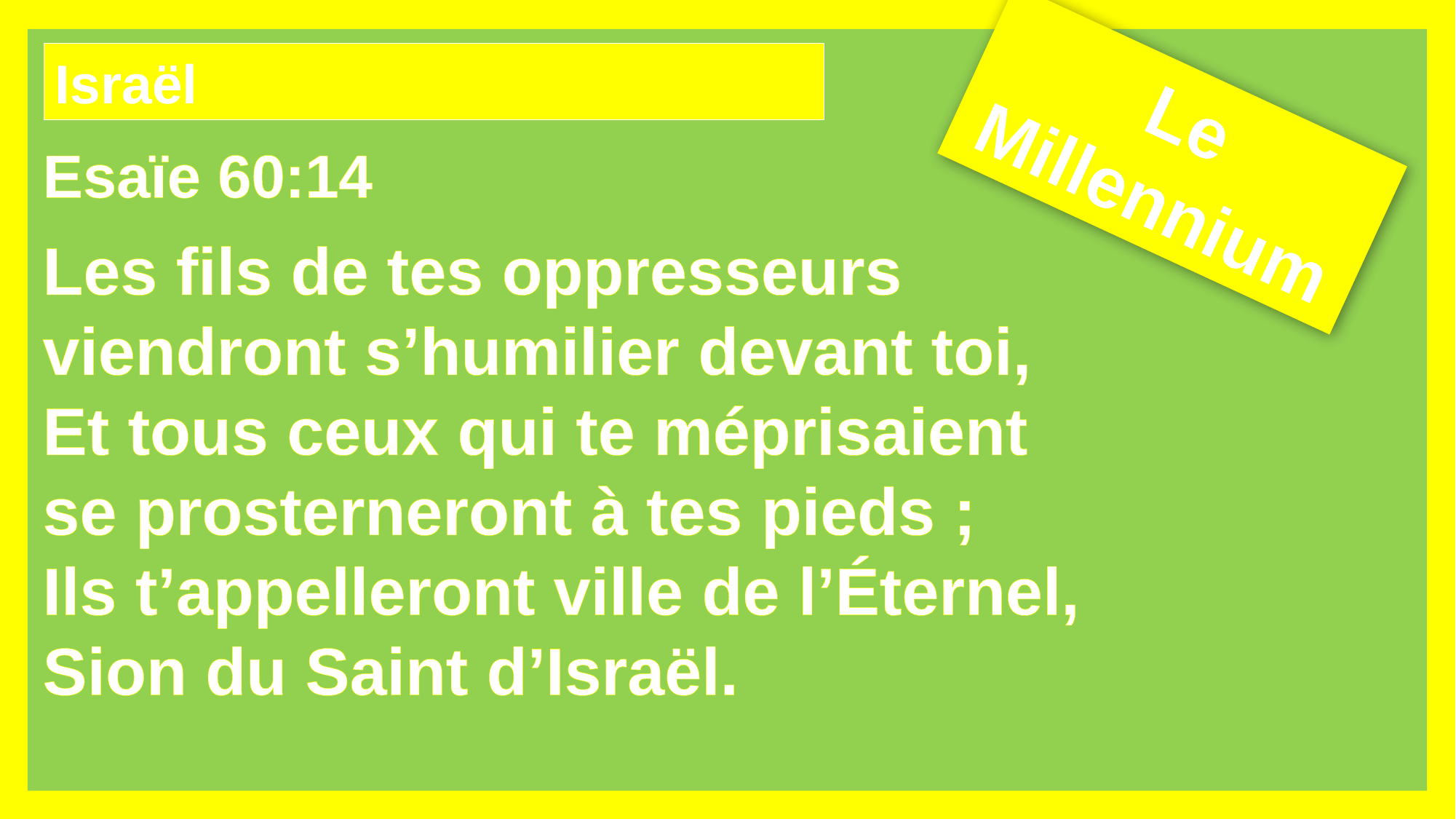

Israël
Le Millennium
Esaïe 60:14

Les fils de tes oppresseurs
viendront s’humilier devant toi,
Et tous ceux qui te méprisaient
se prosterneront à tes pieds ;
Ils t’appelleront ville de l’Éternel,
Sion du Saint d’Israël.